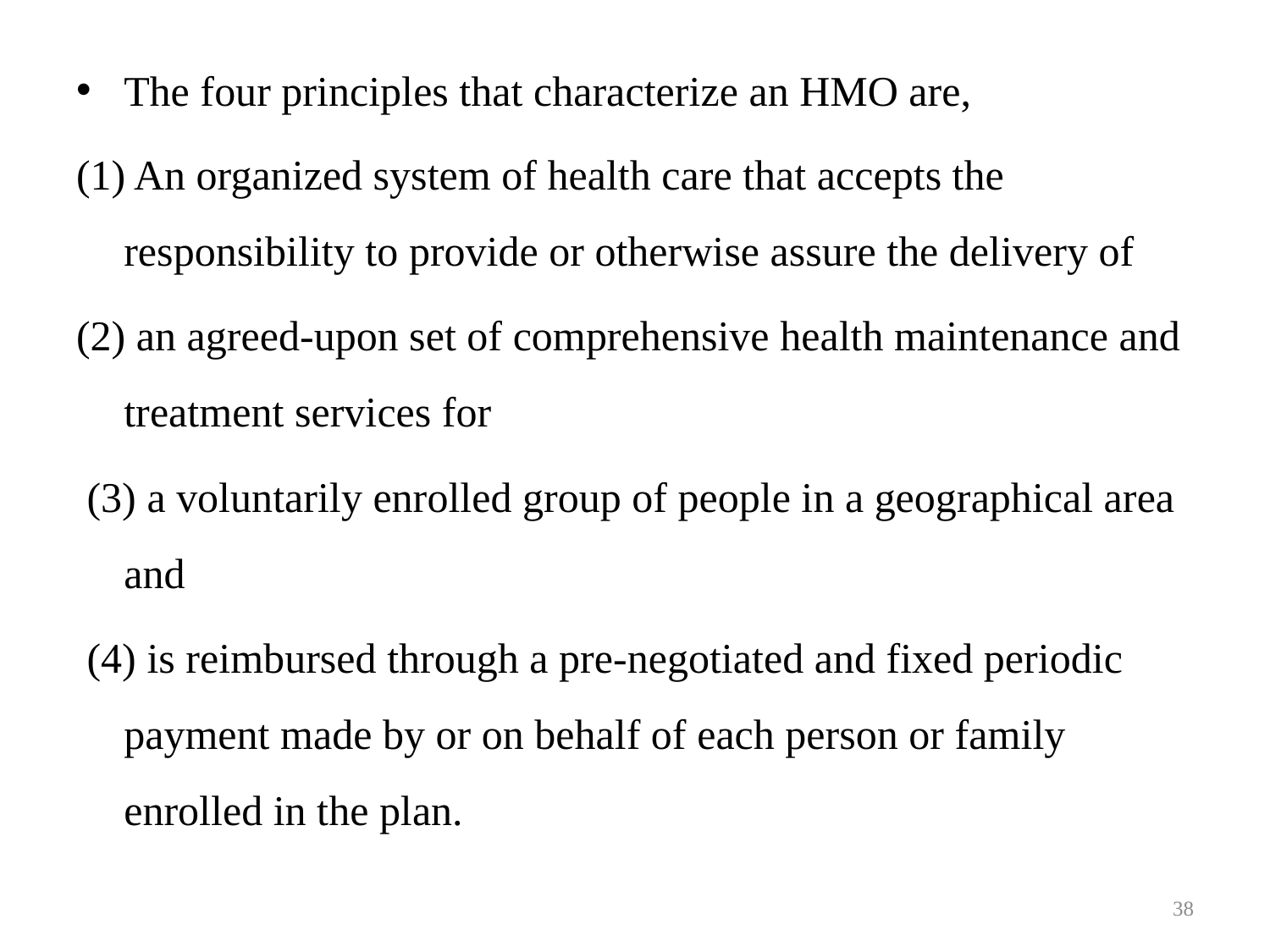

The four principles that characterize an HMO are,
(1) An organized system of health care that accepts the responsibility to provide or otherwise assure the delivery of
(2) an agreed-upon set of comprehensive health maintenance and treatment services for
 (3) a voluntarily enrolled group of people in a geographical area and
 (4) is reimbursed through a pre-negotiated and fixed periodic payment made by or on behalf of each person or family enrolled in the plan.

38